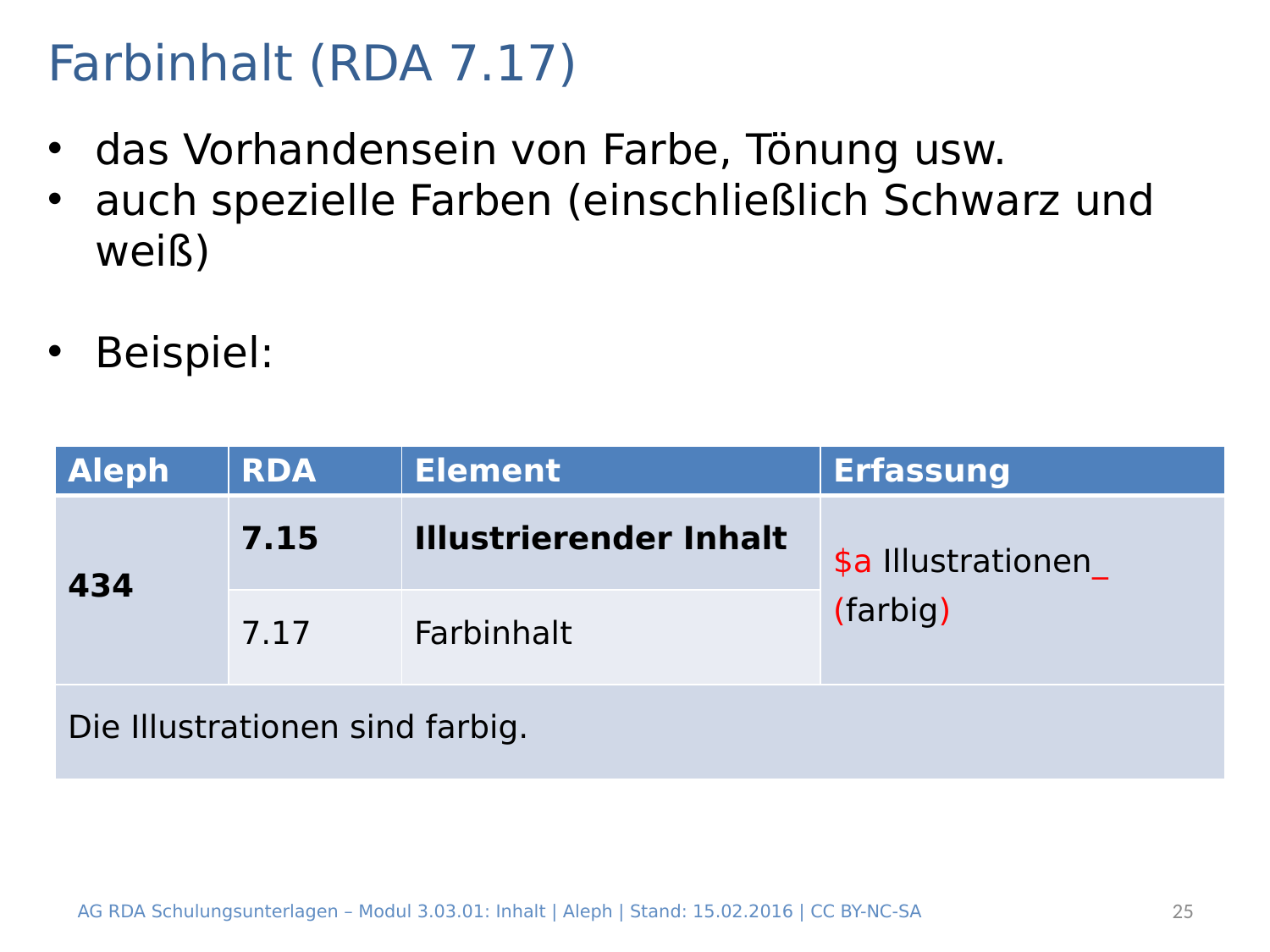

# Farbinhalt (RDA 7.17)
das Vorhandensein von Farbe, Tönung usw.
auch spezielle Farben (einschließlich Schwarz und weiß)

Beispiel:
| Aleph | RDA | Element | Erfassung |
| --- | --- | --- | --- |
| 434 | 7.15 | Illustrierender Inhalt | $a Illustrationen\_ (farbig) |
|  | 7.17 | Farbinhalt |  |
| Die Illustrationen sind farbig. |  |  |  |
AG RDA Schulungsunterlagen – Modul 3.03.01: Inhalt | Aleph | Stand: 15.02.2016 | CC BY-NC-SA
25